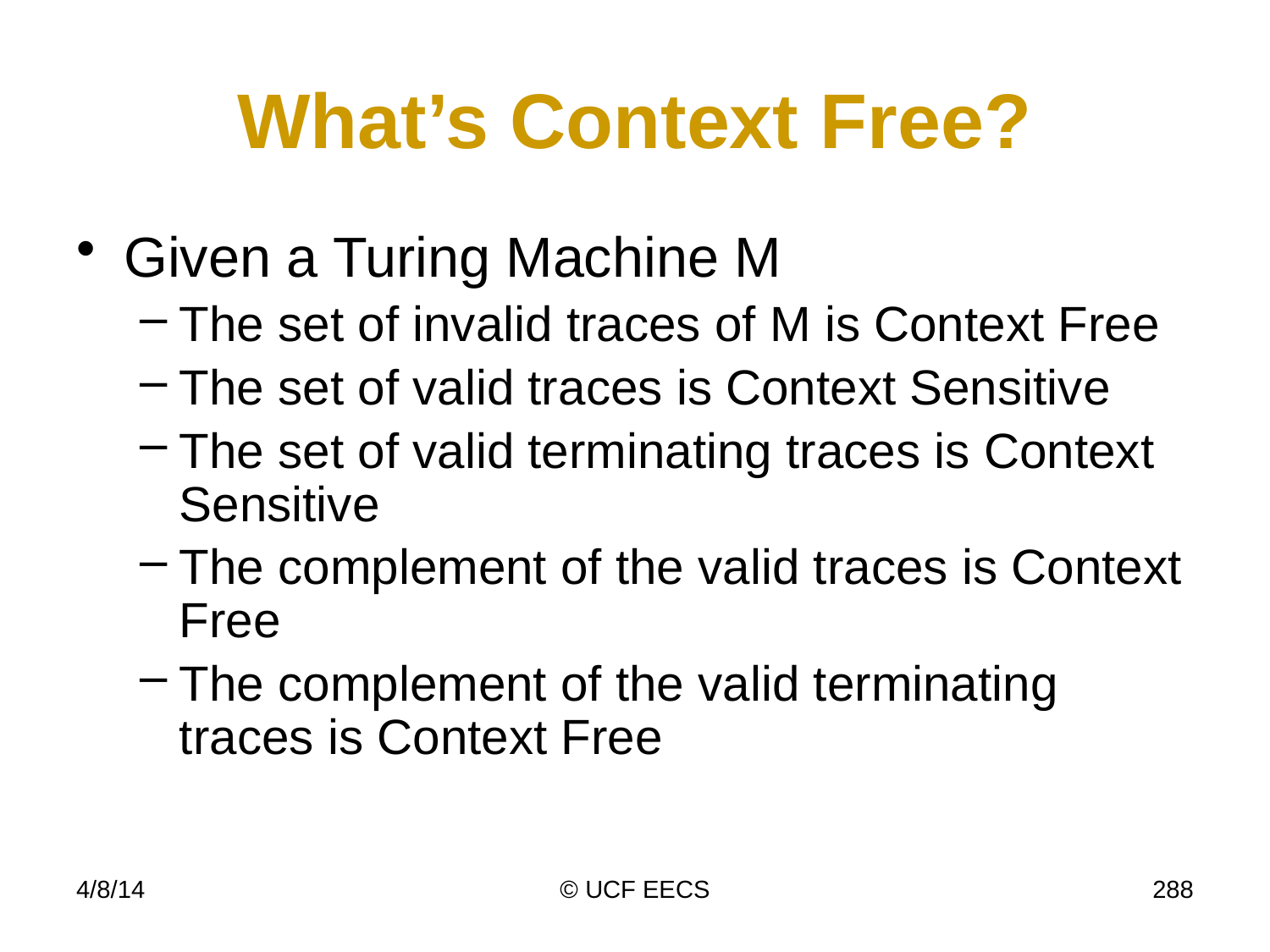

# What’s Context Free?
Given a Turing Machine M
The set of invalid traces of M is Context Free
The set of valid traces is Context Sensitive
The set of valid terminating traces is Context Sensitive
The complement of the valid traces is Context Free
The complement of the valid terminating traces is Context Free
4/8/14
© UCF EECS
288